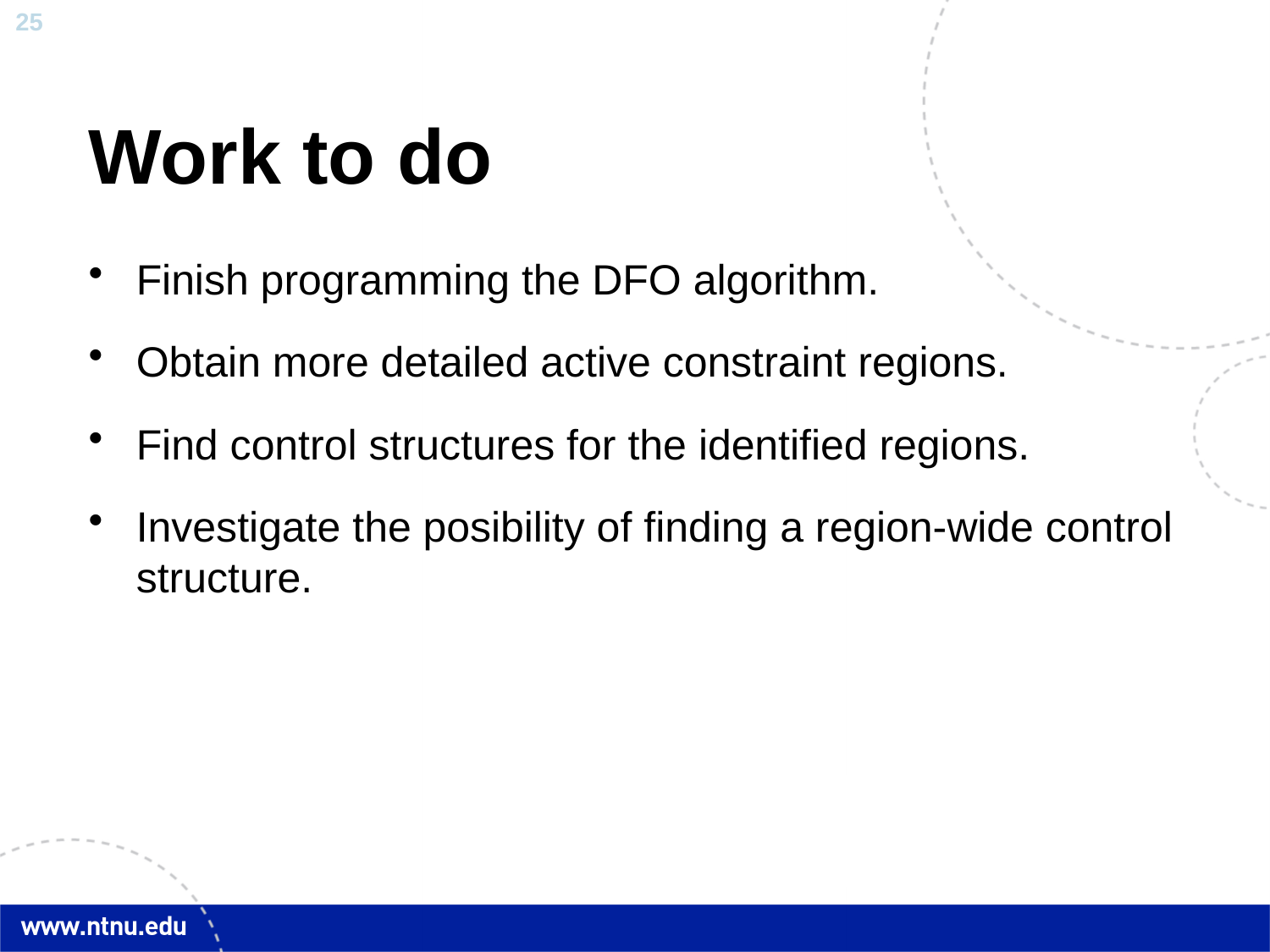

# Work to do
Finish programming the DFO algorithm.
Obtain more detailed active constraint regions.
Find control structures for the identified regions.
Investigate the posibility of finding a region-wide control structure.